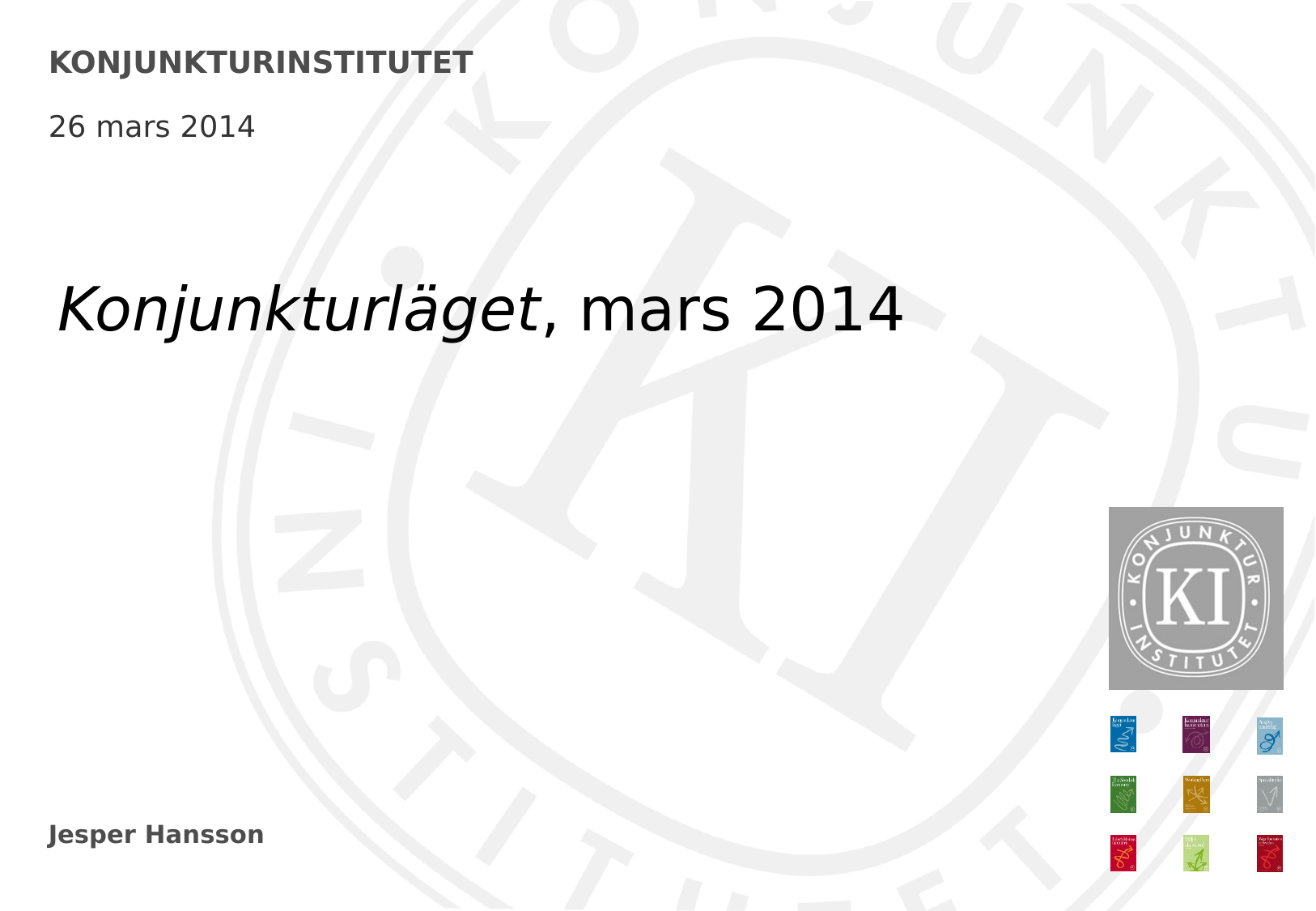

# KONJUNKTURINSTITUTET
26 mars 2014
Konjunkturläget, mars 2014
Jesper Hansson